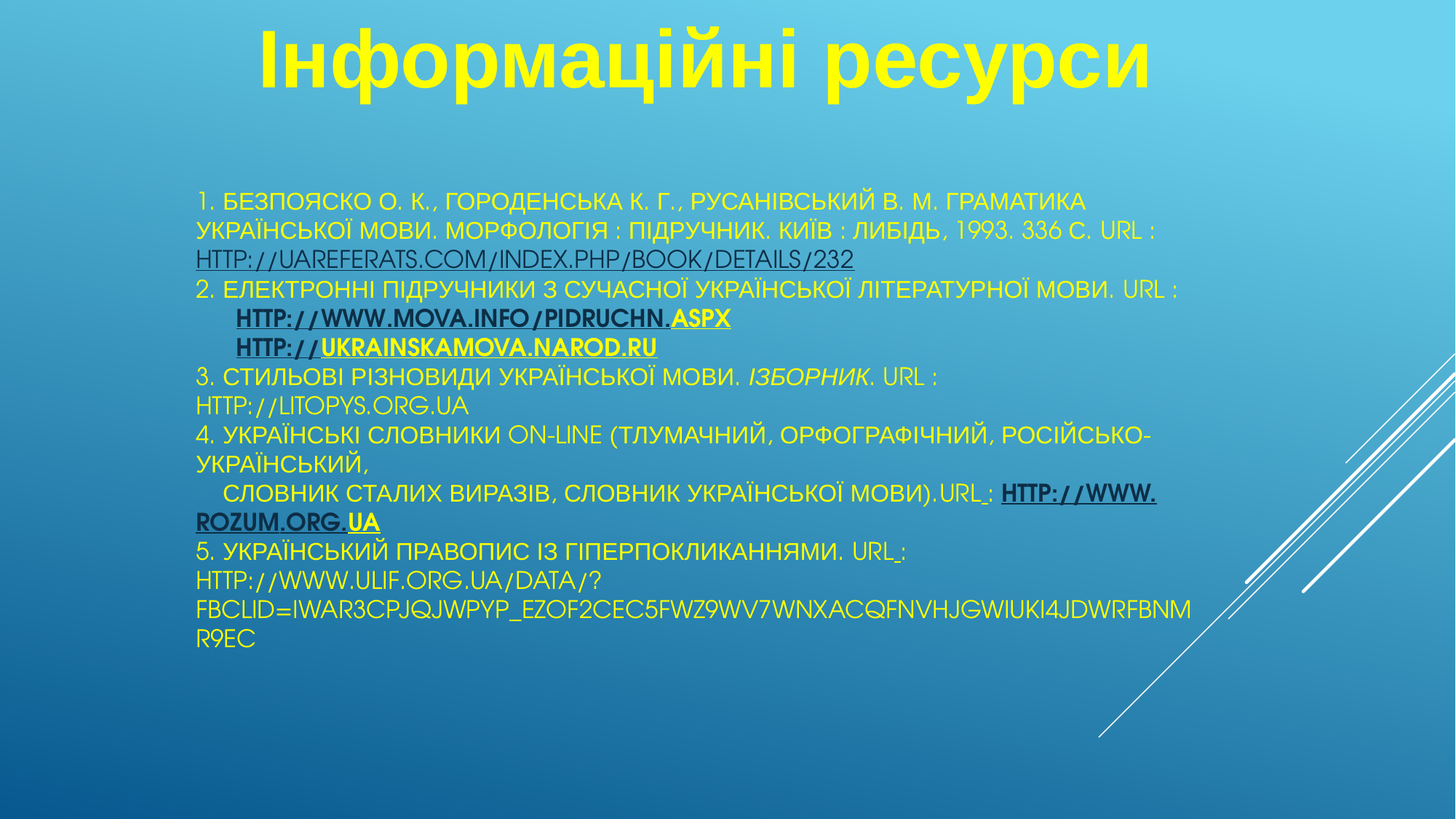

Інформаційні ресурси

# 1. Безпояско О. К., Городенська К. Г., Русанівський В. М. Граматика української мови. Морфологія : підручник. Київ : Либідь, 1993. 336 с. URL : http://uareferats.com/index.php/book/details/232 2. Електронні підручники з сучасної української літературної мови. URL : http://www.mova.info/pidruchn.aspx http://ukrainskamova.narod.ru 3. Стильові різновиди української мови. Ізборник. URL : http://litopys.org.ua 4. Українські словники on-line (тлумачний, орфографічний, російсько-український, словник сталих виразів, словник української мови).URL : http://www.rozum.org.ua 5. Український правопис із гіперпокликаннями. URL : http://www.ulif.org.ua/data/?fbclid=IwAR3cpjQjwPyp_eZOF2cEC5FwZ9Wv7wNXacQFnVHJgwiuki4jdwRfBnmR9Ec